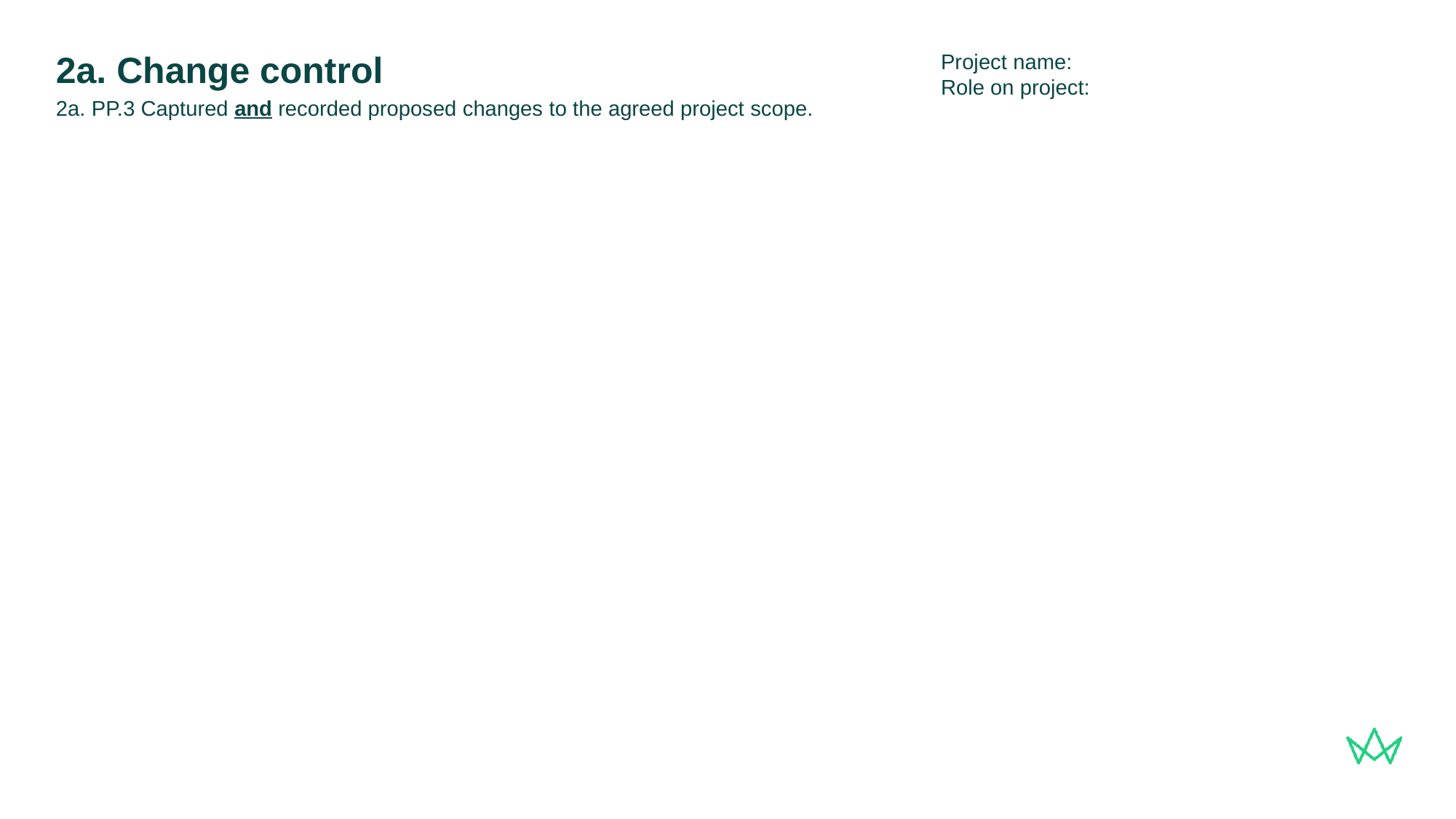

Project name:
Role on project:
# 2a. Change control
2a. PP.3 Captured and recorded proposed changes to the agreed project scope.